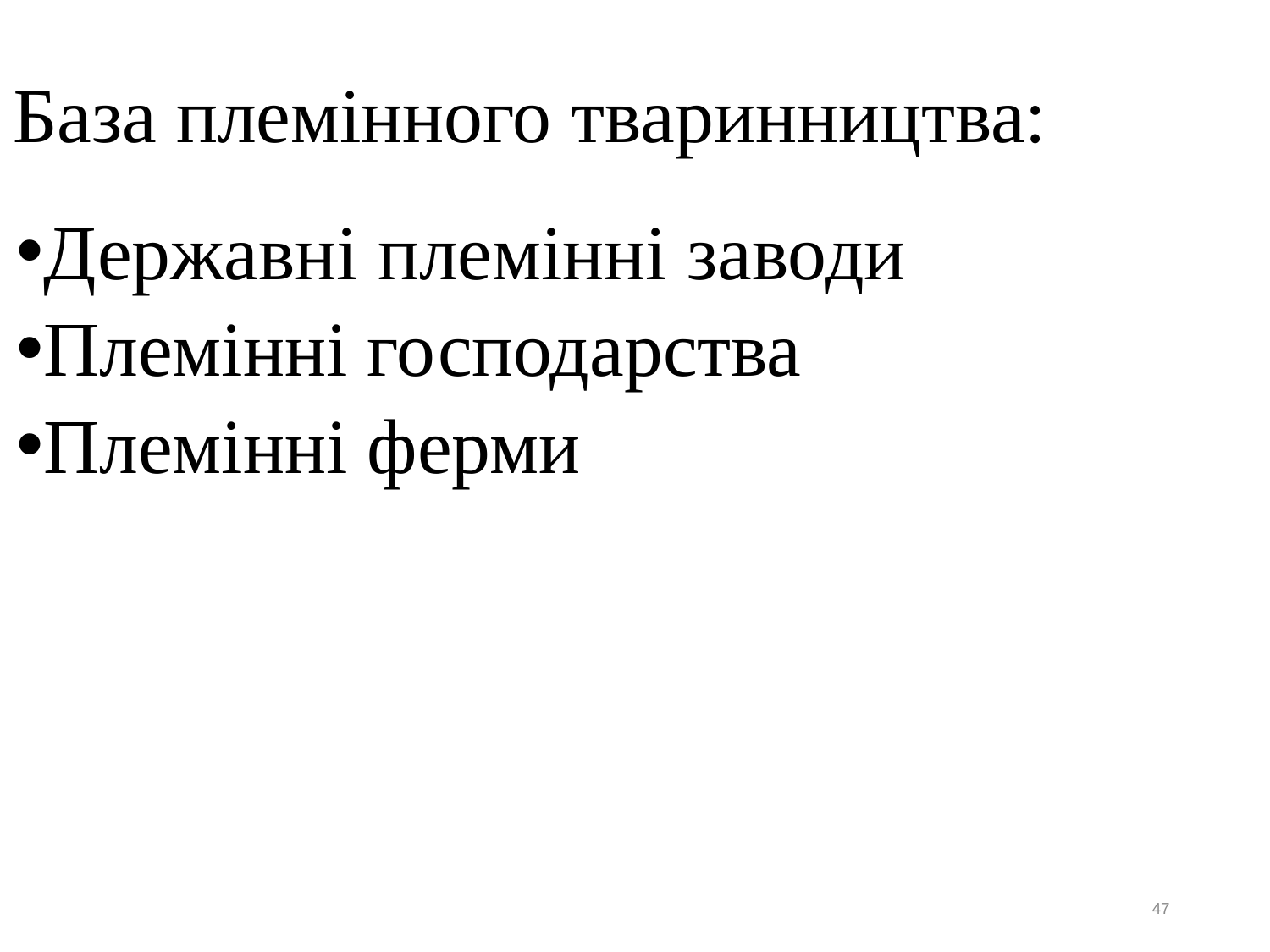

# База племінного тваринництва:
Державні племінні заводи
Племінні господарства
Племінні ферми
47